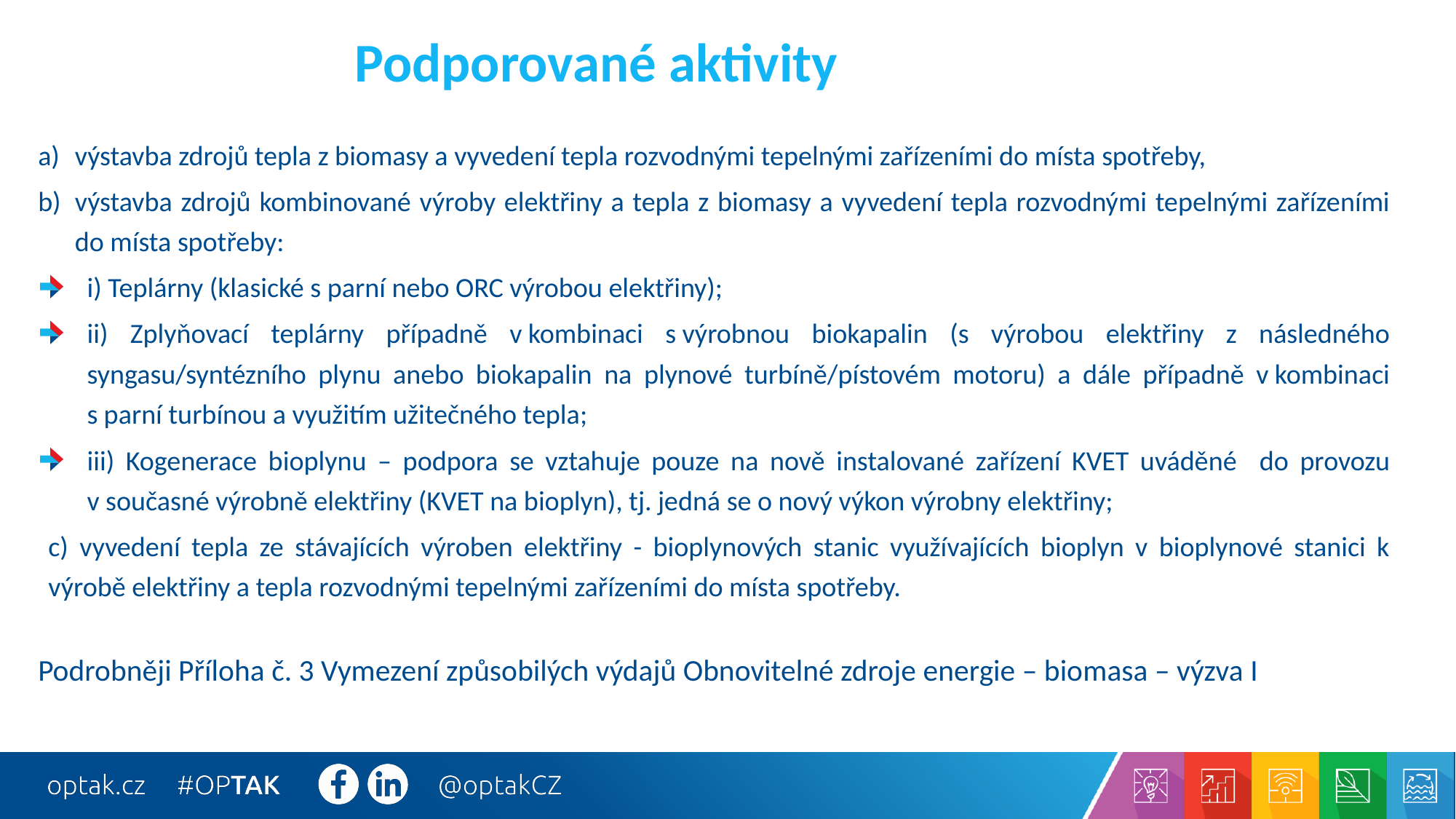

# Podporované aktivity
výstavba zdrojů tepla z biomasy a vyvedení tepla rozvodnými tepelnými zařízeními do místa spotřeby,
výstavba zdrojů kombinované výroby elektřiny a tepla z biomasy a vyvedení tepla rozvodnými tepelnými zařízeními do místa spotřeby:
i) Teplárny (klasické s parní nebo ORC výrobou elektřiny);
ii) Zplyňovací teplárny případně v kombinaci s výrobnou biokapalin (s výrobou elektřiny z následného syngasu/syntézního plynu anebo biokapalin na plynové turbíně/pístovém motoru) a dále případně v kombinaci s parní turbínou a využitím užitečného tepla;
iii) Kogenerace bioplynu – podpora se vztahuje pouze na nově instalované zařízení KVET uváděné  do provozu v současné výrobně elektřiny (KVET na bioplyn), tj. jedná se o nový výkon výrobny elektřiny;
c) vyvedení tepla ze stávajících výroben elektřiny - bioplynových stanic využívajících bioplyn v bioplynové stanici k výrobě elektřiny a tepla rozvodnými tepelnými zařízeními do místa spotřeby.

Podrobněji Příloha č. 3 Vymezení způsobilých výdajů Obnovitelné zdroje energie – biomasa – výzva I